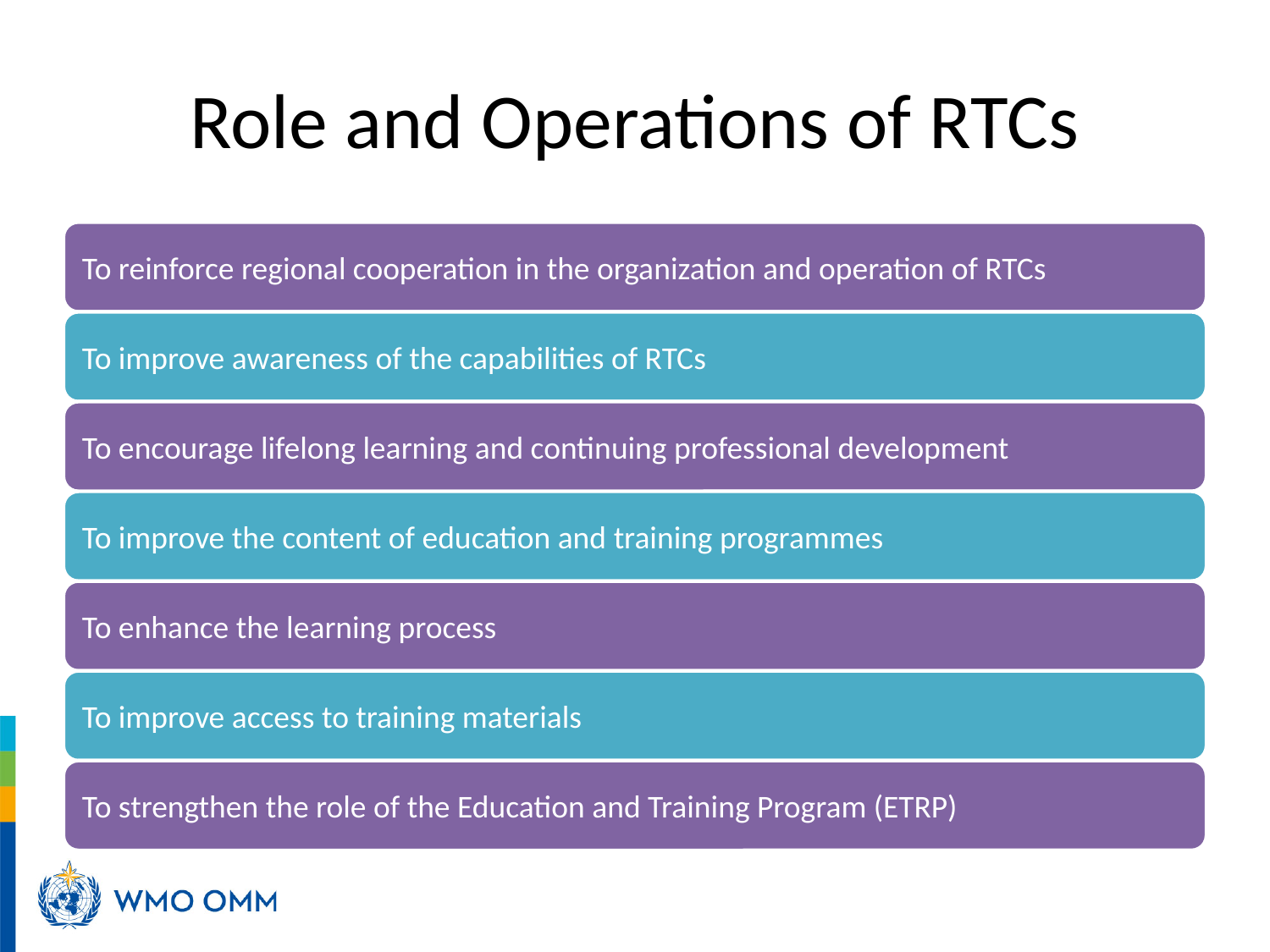

# Role and Operations of RTCs
To reinforce regional cooperation in the organization and operation of RTCs
To improve awareness of the capabilities of RTCs
To encourage lifelong learning and continuing professional development
To improve the content of education and training programmes
To enhance the learning process
To improve access to training materials
To strengthen the role of the Education and Training Program (ETRP)